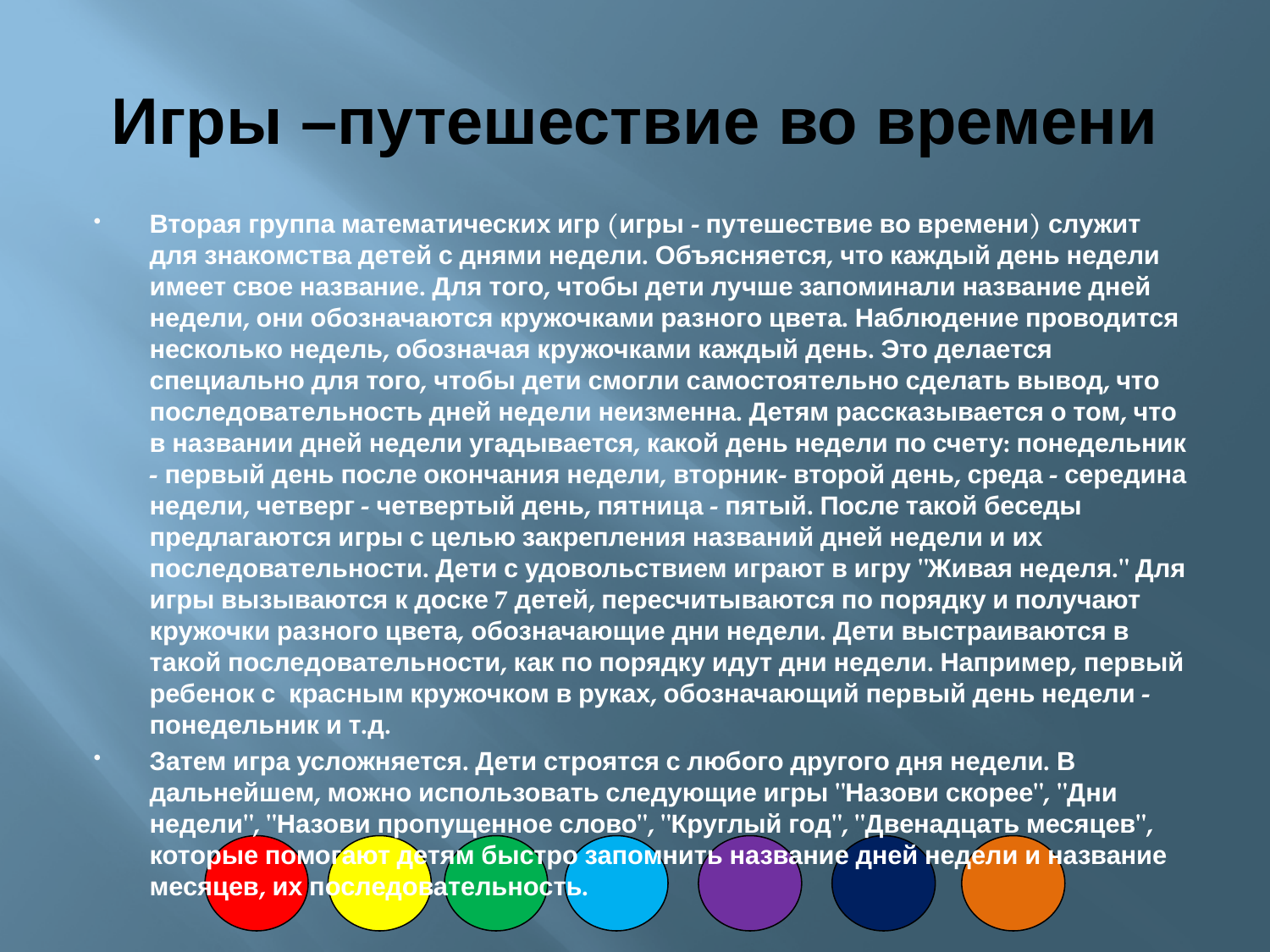

# Игры –путешествие во времени
Вторая группа математических игр (игры - путешествие во времени) служит для знакомства детей с днями недели. Объясняется, что каждый день недели имеет свое название. Для того, чтобы дети лучше запоминали название дней недели, они обозначаются кружочками разного цвета. Наблюдение проводится несколько недель, обозначая кружочками каждый день. Это делается специально для того, чтобы дети смогли самостоятельно сделать вывод, что последовательность дней недели неизменна. Детям рассказывается о том, что в названии дней недели угадывается, какой день недели по счету: понедельник - первый день после окончания недели, вторник- второй день, среда - середина недели, четверг - четвертый день, пятница - пятый. После такой беседы предлагаются игры с целью закрепления названий дней недели и их последовательности. Дети с удовольствием играют в игру "Живая неделя." Для игры вызываются к доске 7 детей, пересчитываются по порядку и получают кружочки разного цвета, обозначающие дни недели. Дети выстраиваются в такой последовательности, как по порядку идут дни недели. Например, первый ребенок с  красным кружочком в руках, обозначающий первый день недели - понедельник и т.д.
Затем игра усложняется. Дети строятся с любого другого дня недели. В дальнейшем, можно использовать следующие игры "Назови скорее", "Дни недели", "Назови пропущенное слово", "Круглый год", "Двенадцать месяцев", которые помогают детям быстро запомнить название дней недели и название месяцев, их последовательность.